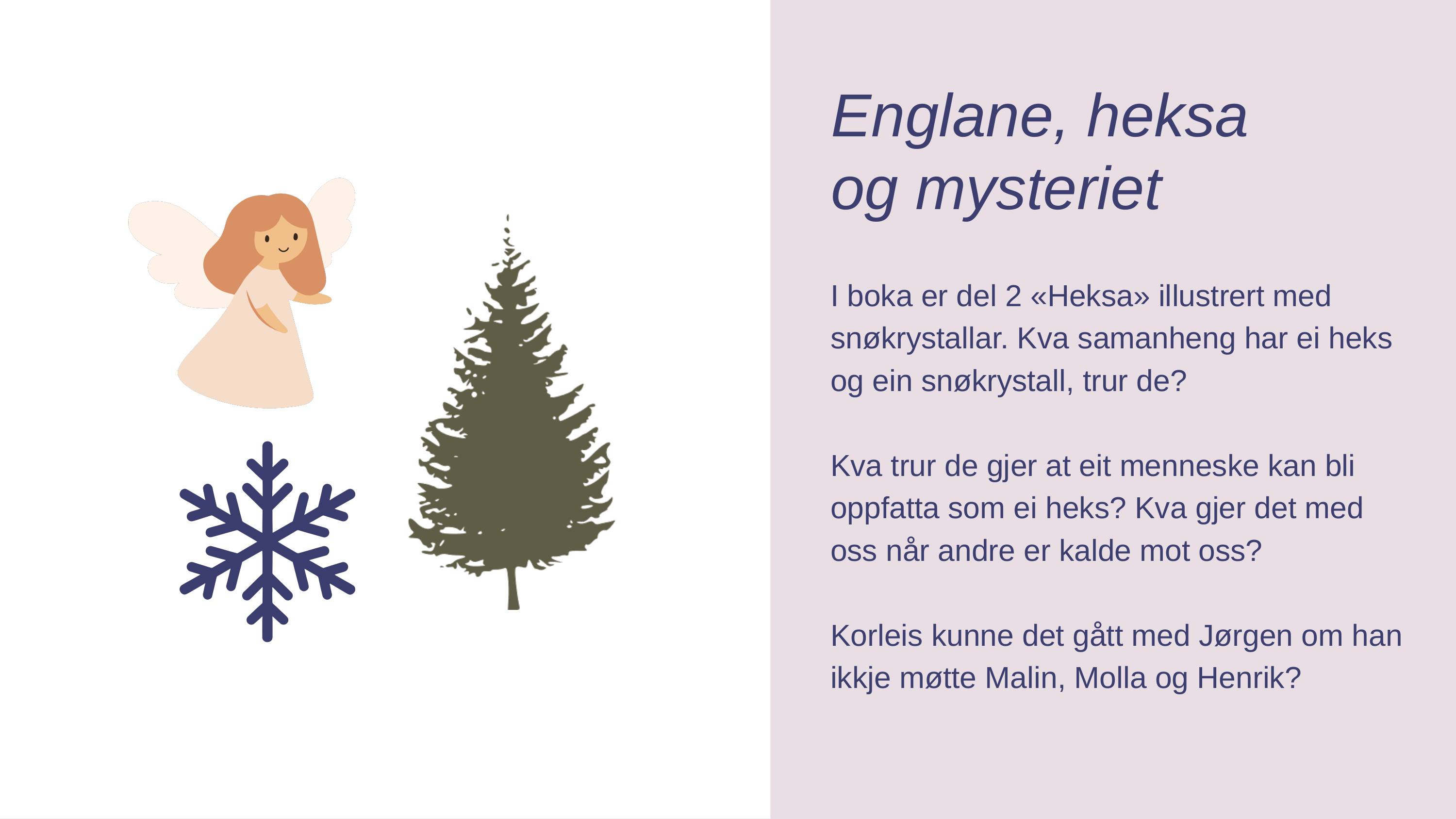

Englane, heksa
og mysteriet

I boka er del 2 «Heksa» illustrert med snøkrystallar. Kva samanheng har ei heks og ein snøkrystall, trur de?

Kva trur de gjer at eit menneske kan bli oppfatta som ei heks? Kva gjer det med oss når andre er kalde mot oss?

Korleis kunne det gått med Jørgen om han ikkje møtte Malin, Molla og Henrik?